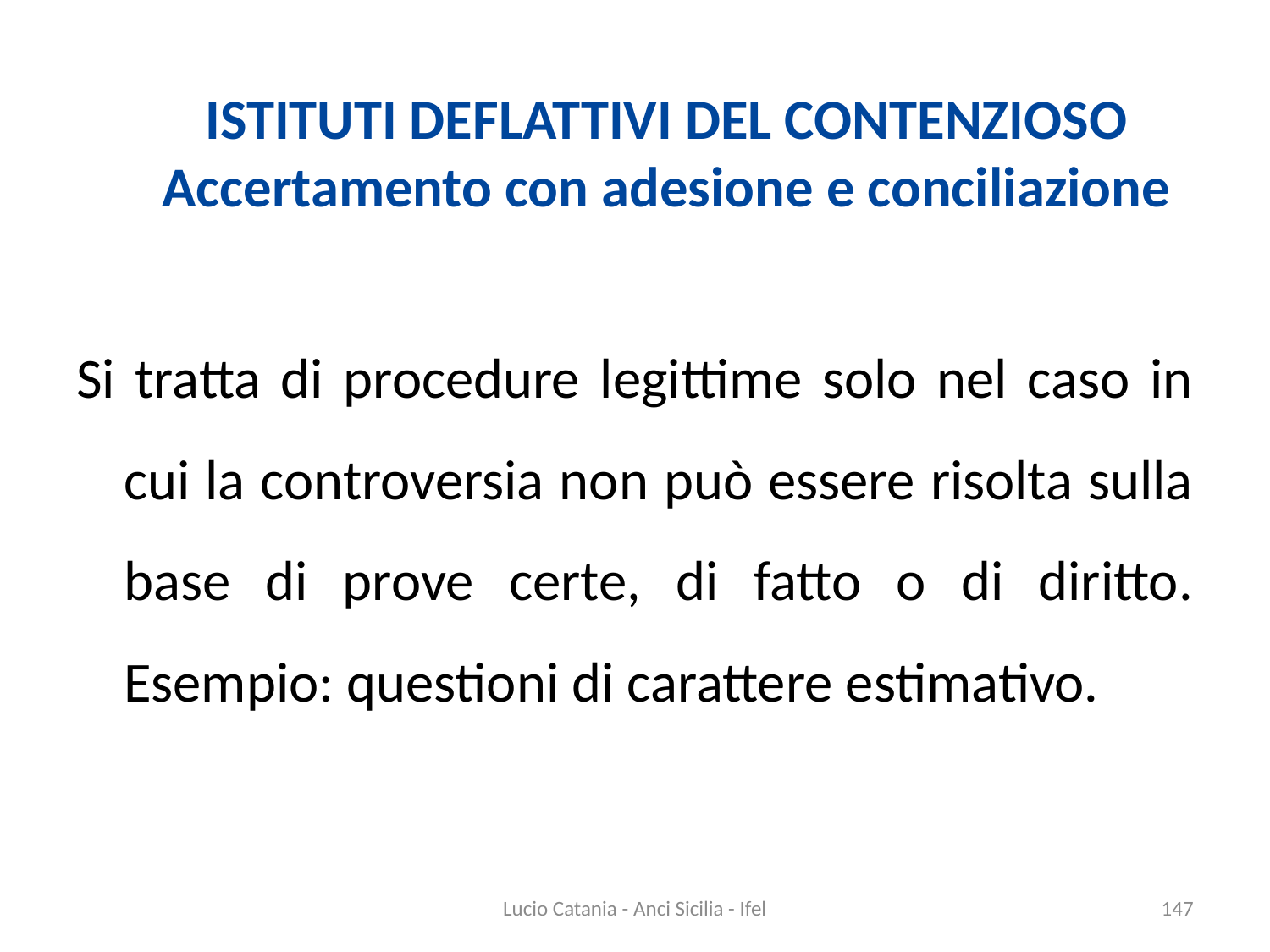

# ISTITUTI DEFLATTIVI DEL CONTENZIOSO Accertamento con adesione e conciliazione

Si tratta di procedure legittime solo nel caso in cui la controversia non può essere risolta sulla base di prove certe, di fatto o di diritto. Esempio: questioni di carattere estimativo.

Lucio Catania - Anci Sicilia - Ifel
147